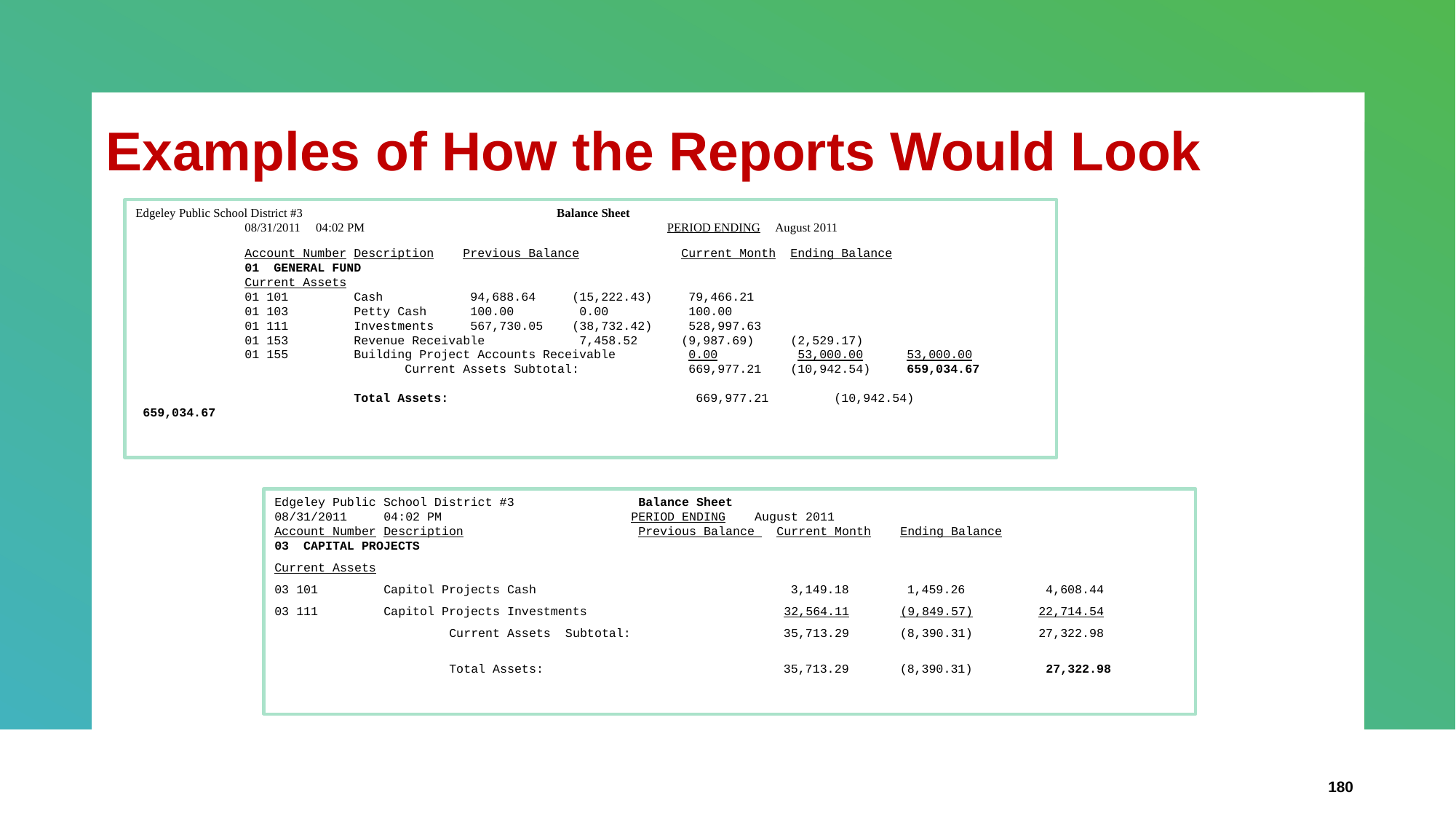

Examples of How the Reports Would Look

Edgeley Public School District #3                                                                                  Balance Sheet
	08/31/2011     04:02 PM	                                                                  PERIOD ENDING     August 2011

	Account Number	Description	Previous Balance	Current Month	Ending Balance
	01  GENERAL FUND
	Current Assets
	01 101	Cash	 94,688.64	(15,222.43)	 79,466.21
	01 103	Petty Cash	 100.00	 0.00	 100.00
	01 111	Investments	 567,730.05	(38,732.42)	 528,997.63
	01 153	Revenue Receivable	 7,458.52	(9,987.69)	(2,529.17)
	01 155	Building Project Accounts Receivable	 0.00	 53,000.00	 53,000.00
	                      Current Assets Subtotal:	 669,977.21	(10,942.54)	 659,034.67

		Total Assets:                                  669,977.21	      (10,942.54)	       659,034.67

Edgeley Public School District #3	     Balance Sheet
08/31/2011	04:02 PM	                   PERIOD ENDING    August 2011
Account Number	Description	                    Previous Balance   Current Month    Ending Balance
03  CAPITAL PROJECTS
Current Assets
03 101	Capitol Projects Cash	                          3,149.18        1,459.26	 4,608.44
03 111	Capitol Projects Investments	                         32,564.11       (9,849.57)	22,714.54
                        Current Assets  Subtotal:	          35,713.29       (8,390.31)	27,322.98

	         Total Assets:	                         35,713.29       (8,390.31)          27,322.98

180